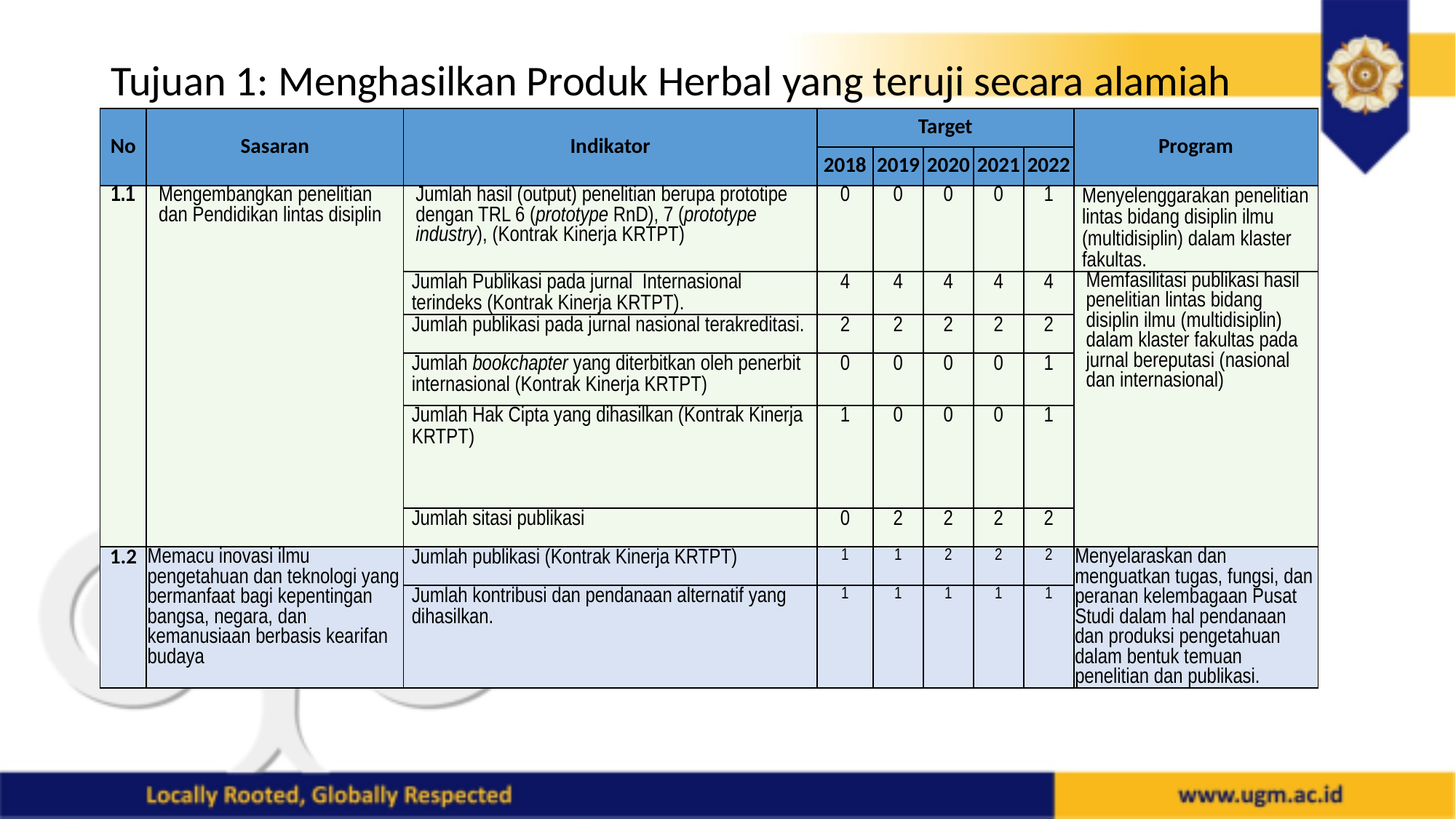

# Tujuan 1: Menghasilkan Produk Herbal yang teruji secara alamiah
| No | Sasaran | Indikator | Target |  |  |  |  | Program |
| --- | --- | --- | --- | --- | --- | --- | --- | --- |
|  |  |  | 2018 | 2019 | 2020 | 2021 | 2022 |  |
| 1.1 | Mengembangkan penelitian dan Pendidikan lintas disiplin | Jumlah hasil (output) penelitian berupa prototipe dengan TRL 6 (prototype RnD), 7 (prototype industry), (Kontrak Kinerja KRTPT) | 0 | 0 | 0 | 0 | 1 | Menyelenggarakan penelitian lintas bidang disiplin ilmu (multidisiplin) dalam klaster fakultas. |
|  |  | Jumlah Publikasi pada jurnal Internasional terindeks (Kontrak Kinerja KRTPT). | 4 | 4 | 4 | 4 | 4 | Memfasilitasi publikasi hasil penelitian lintas bidang disiplin ilmu (multidisiplin) dalam klaster fakultas pada jurnal bereputasi (nasional dan internasional) |
|  |  | Jumlah publikasi pada jurnal nasional terakreditasi. | 2 | 2 | 2 | 2 | 2 |  |
|  |  | Jumlah bookchapter yang diterbitkan oleh penerbit internasional (Kontrak Kinerja KRTPT) | 0 | 0 | 0 | 0 | 1 |  |
|  |  | Jumlah Hak Cipta yang dihasilkan (Kontrak Kinerja KRTPT) | 1 | 0 | 0 | 0 | 1 |  |
|  |  | Jumlah sitasi publikasi | 0 | 2 | 2 | 2 | 2 |  |
| 1.2 | Memacu inovasi ilmu pengetahuan dan teknologi yang bermanfaat bagi kepentingan bangsa, negara, dan kemanusiaan berbasis kearifan budaya | Jumlah publikasi (Kontrak Kinerja KRTPT) | 1 | 1 | 2 | 2 | 2 | Menyelaraskan dan menguatkan tugas, fungsi, dan peranan kelembagaan Pusat Studi dalam hal pendanaan dan produksi pengetahuan dalam bentuk temuan penelitian dan publikasi. |
|  |  | Jumlah kontribusi dan pendanaan alternatif yang dihasilkan. | 1 | 1 | 1 | 1 | 1 |  |